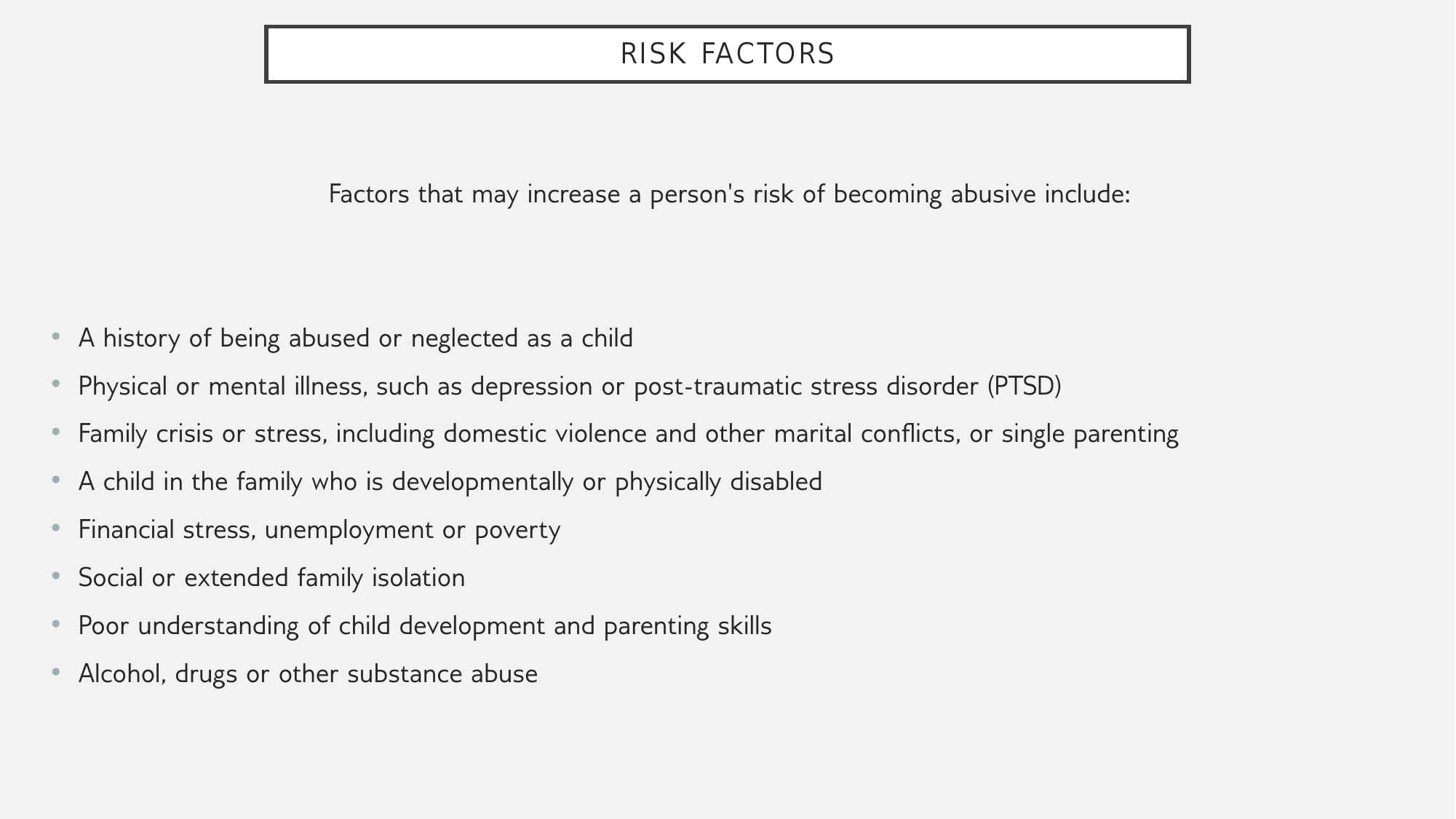

# Risk factors

Factors that may increase a person's risk of becoming abusive include:

A history of being abused or neglected as a child
Physical or mental illness, such as depression or post-traumatic stress disorder (PTSD)
Family crisis or stress, including domestic violence and other marital conflicts, or single parenting
A child in the family who is developmentally or physically disabled
Financial stress, unemployment or poverty
Social or extended family isolation
Poor understanding of child development and parenting skills
Alcohol, drugs or other substance abuse